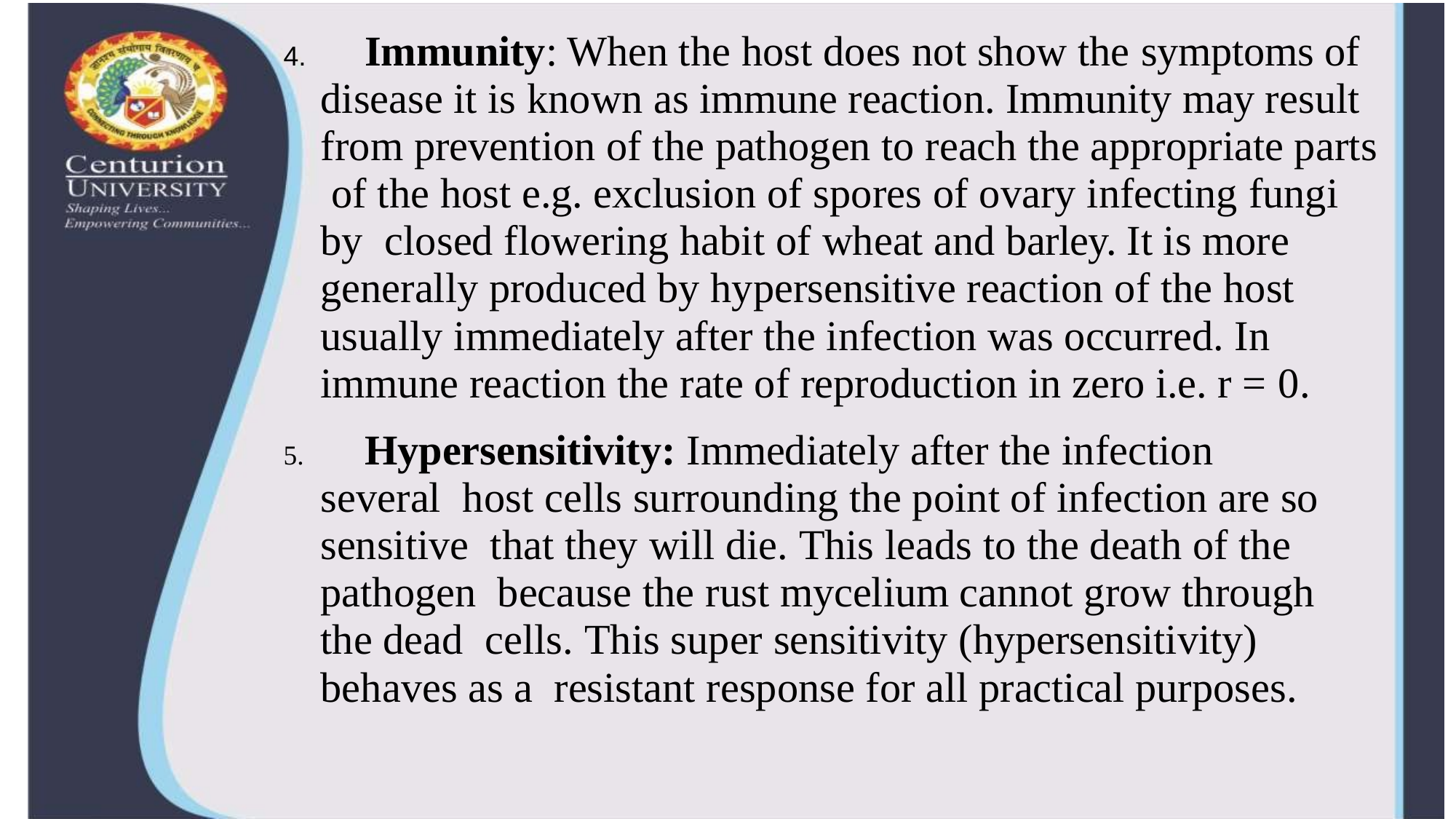

Immunity: When the host does not show the symptoms of  disease it is known as immune reaction. Immunity may result  from prevention of the pathogen to reach the appropriate parts  of the host e.g. exclusion of spores of ovary infecting fungi by  closed flowering habit of wheat and barley. It is more  generally produced by hypersensitive reaction of the host  usually immediately after the infection was occurred. In  immune reaction the rate of reproduction in zero i.e. r = 0.
	Hypersensitivity: Immediately after the infection several  host cells surrounding the point of infection are so sensitive  that they will die. This leads to the death of the pathogen  because the rust mycelium cannot grow through the dead  cells. This super sensitivity (hypersensitivity) behaves as a  resistant response for all practical purposes.